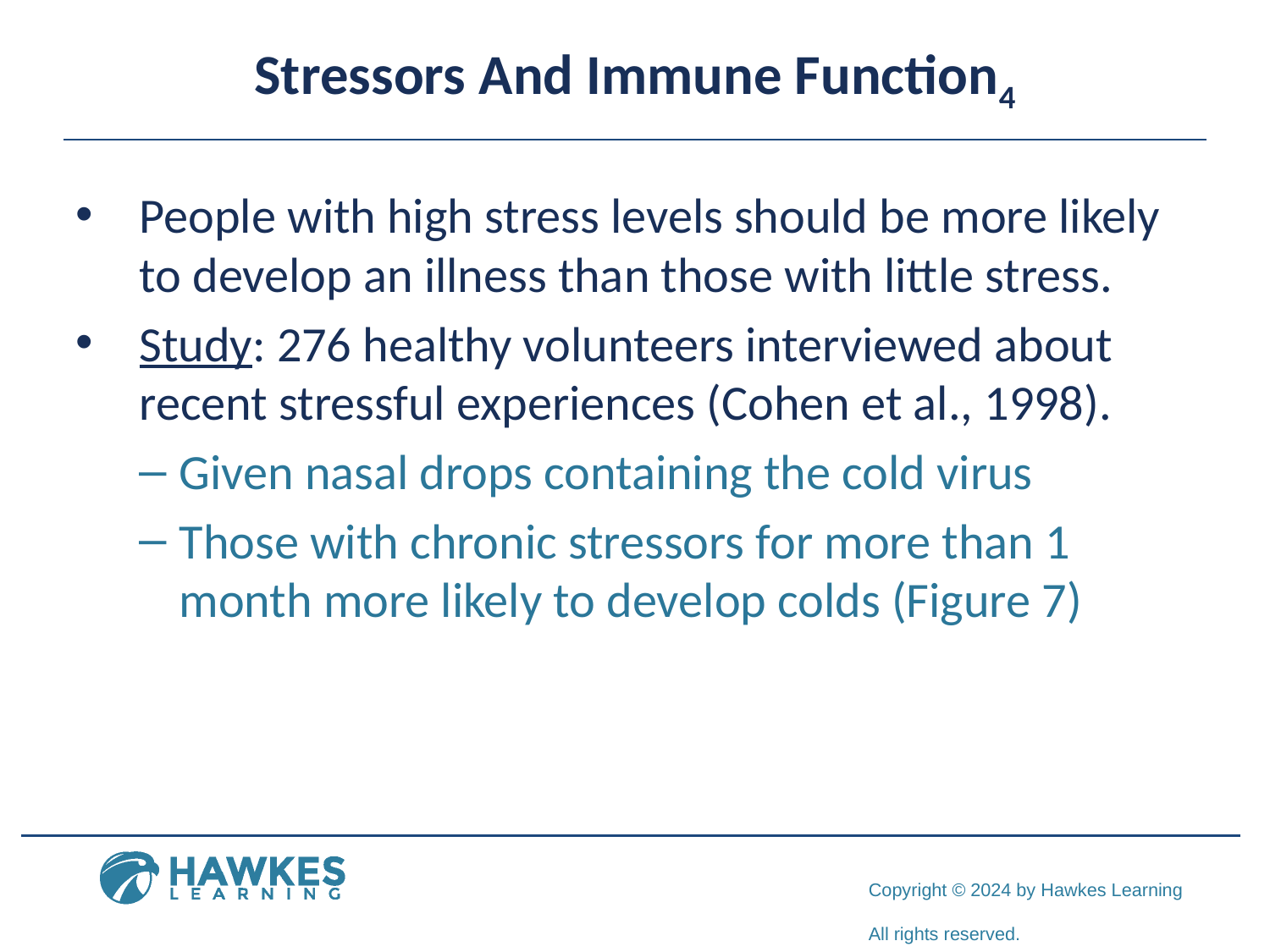

# Stressors And Immune Function4
People with high stress levels should be more likely to develop an illness than those with little stress.
Study: 276 healthy volunteers interviewed about recent stressful experiences (Cohen et al., 1998).
Given nasal drops containing the cold virus
Those with chronic stressors for more than 1 month more likely to develop colds (Figure 7)